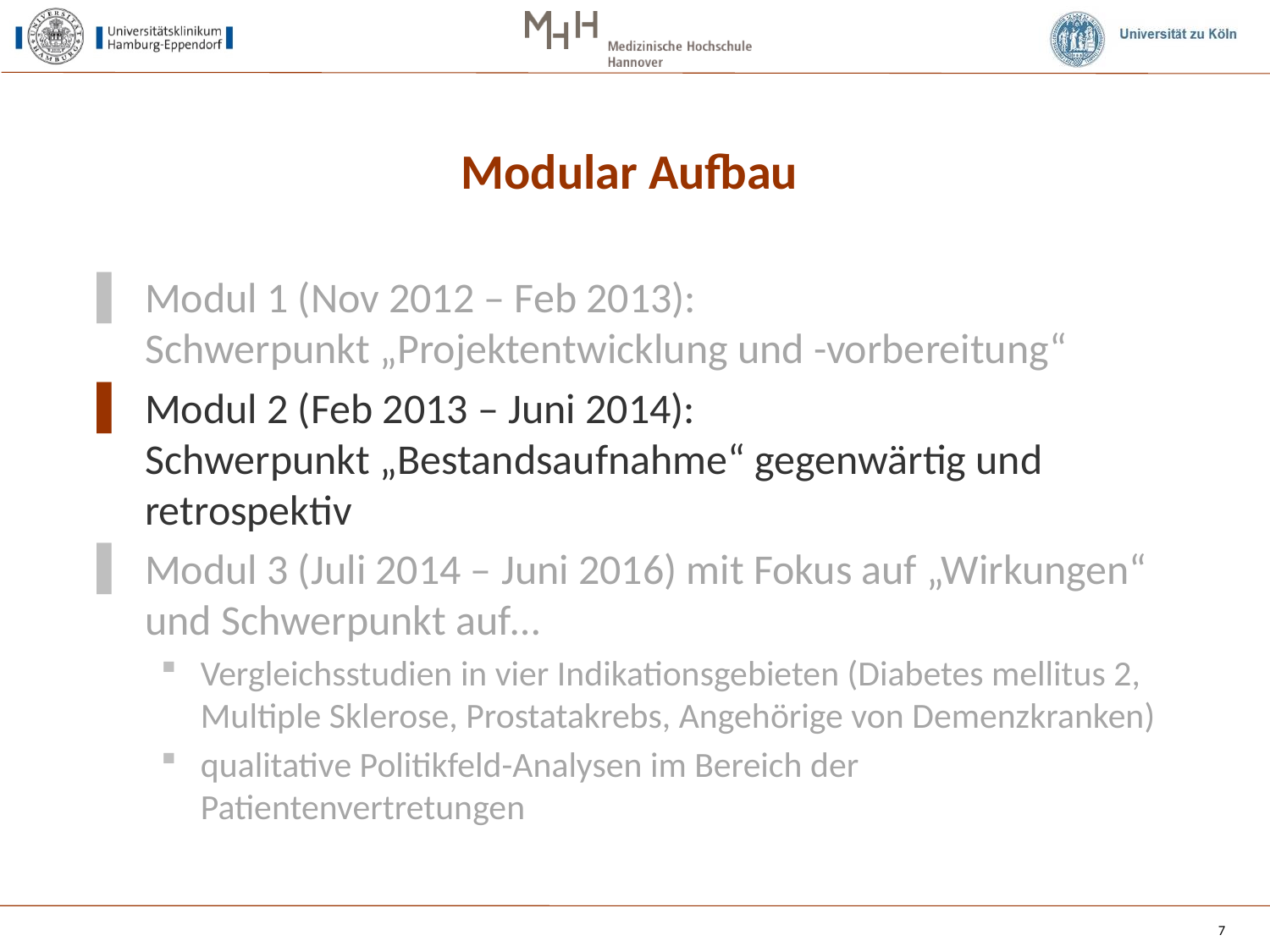

# Modular Aufbau
Modul 1 (Nov 2012 – Feb 2013):
Schwerpunkt „Projektentwicklung und -vorbereitung“
Modul 2 (Feb 2013 – Juni 2014):
Schwerpunkt „Bestandsaufnahme“ gegenwärtig und retrospektiv
Modul 3 (Juli 2014 – Juni 2016) mit Fokus auf „Wirkungen“ und Schwerpunkt auf…
Vergleichsstudien in vier Indikationsgebieten (Diabetes mellitus 2, Multiple Sklerose, Prostatakrebs, Angehörige von Demenzkranken)
qualitative Politikfeld-Analysen im Bereich der Patientenvertretungen

7